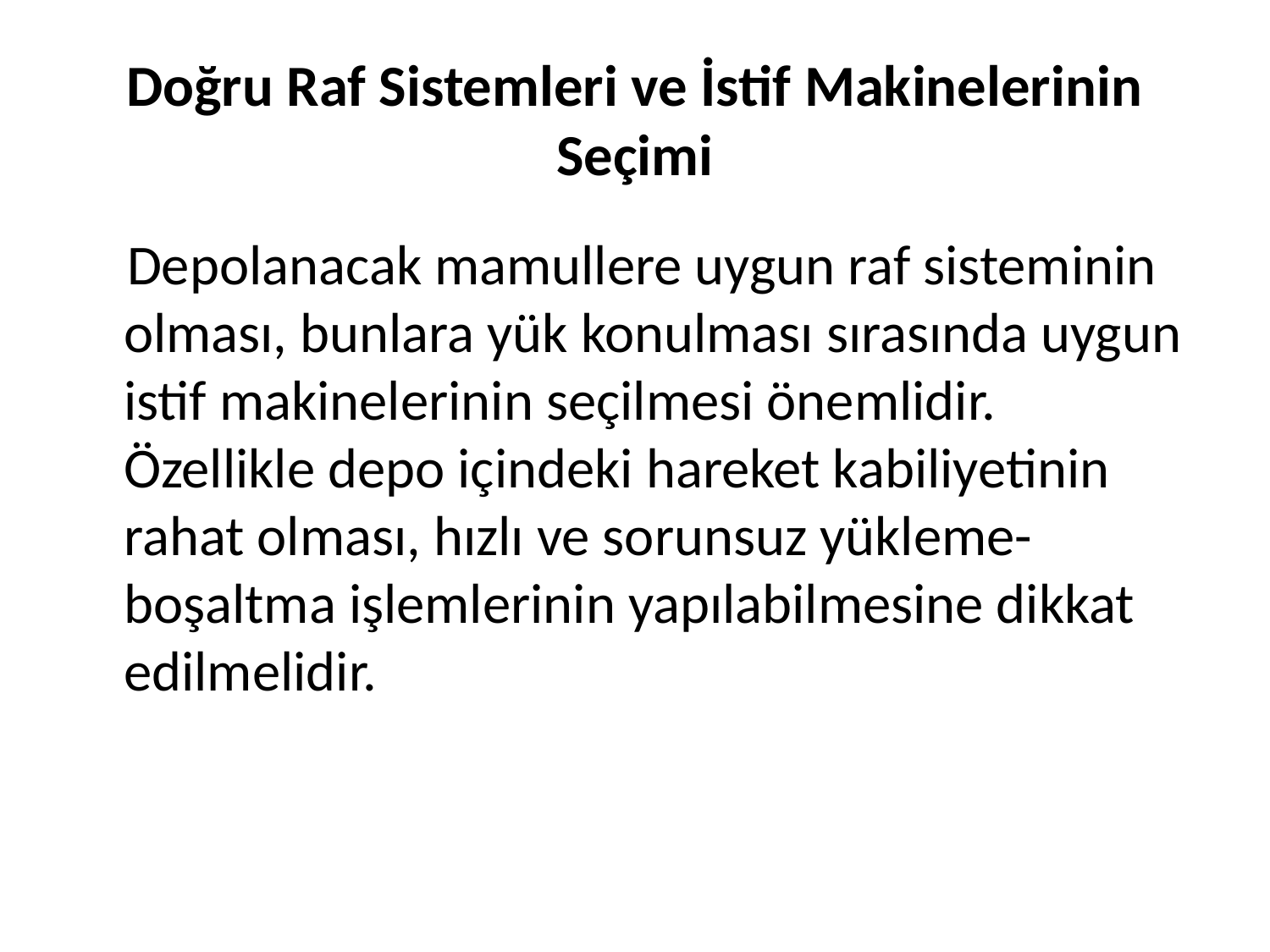

# Doğru Raf Sistemleri ve İstif Makinelerinin Seçimi
    Depolanacak mamullere uygun raf sisteminin olması, bunlara yük konulması sırasında uygun istif makinelerinin seçilmesi önemlidir. Özellikle depo içindeki hareket kabiliyetinin rahat olması, hızlı ve sorunsuz yükleme-boşaltma işlemlerinin yapılabilmesine dikkat edilmelidir.